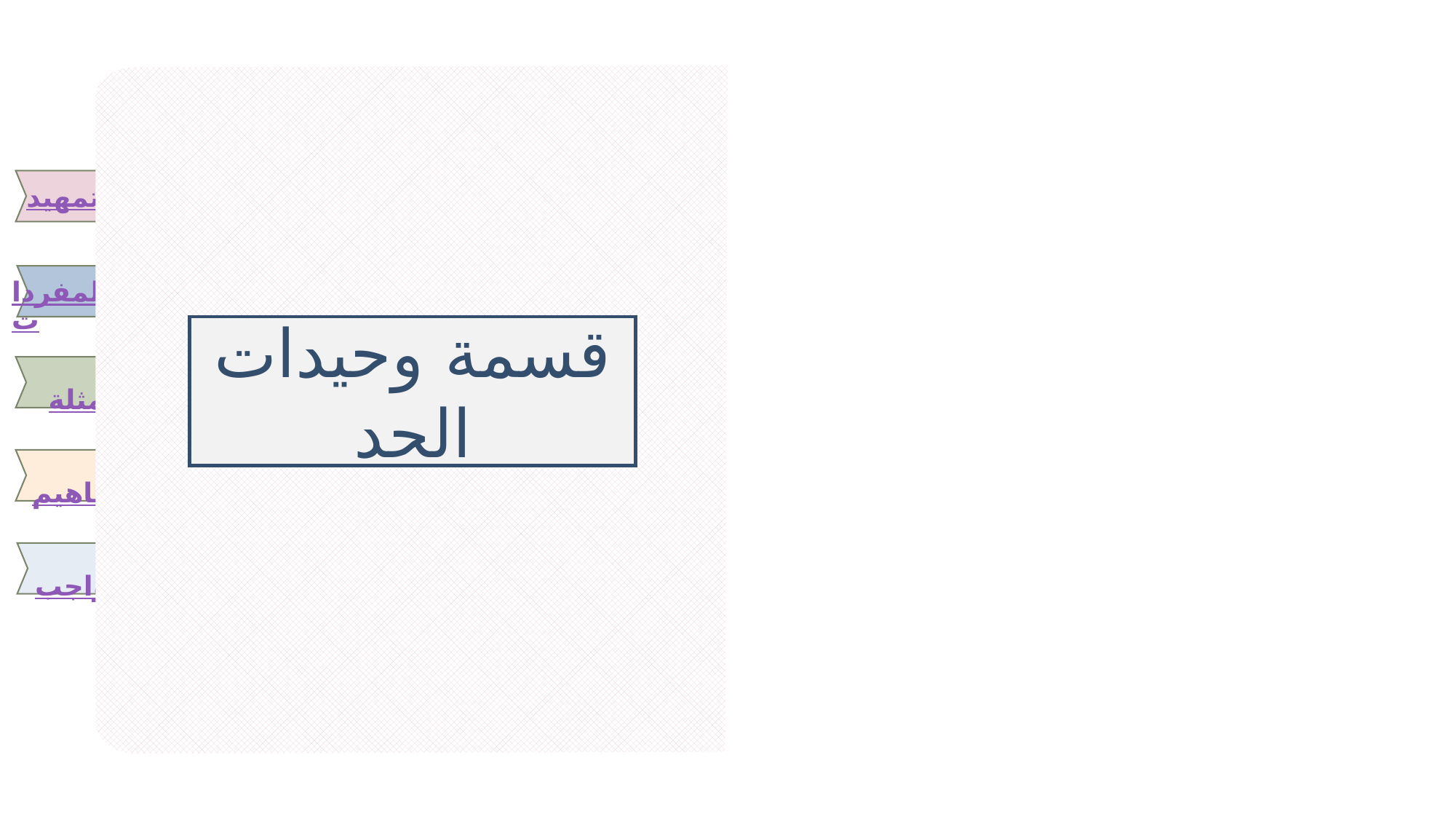

التمهيد
المفردات
قسمة وحيدات الحد
أ     أمثلة
      مفاهيم
     الواجب